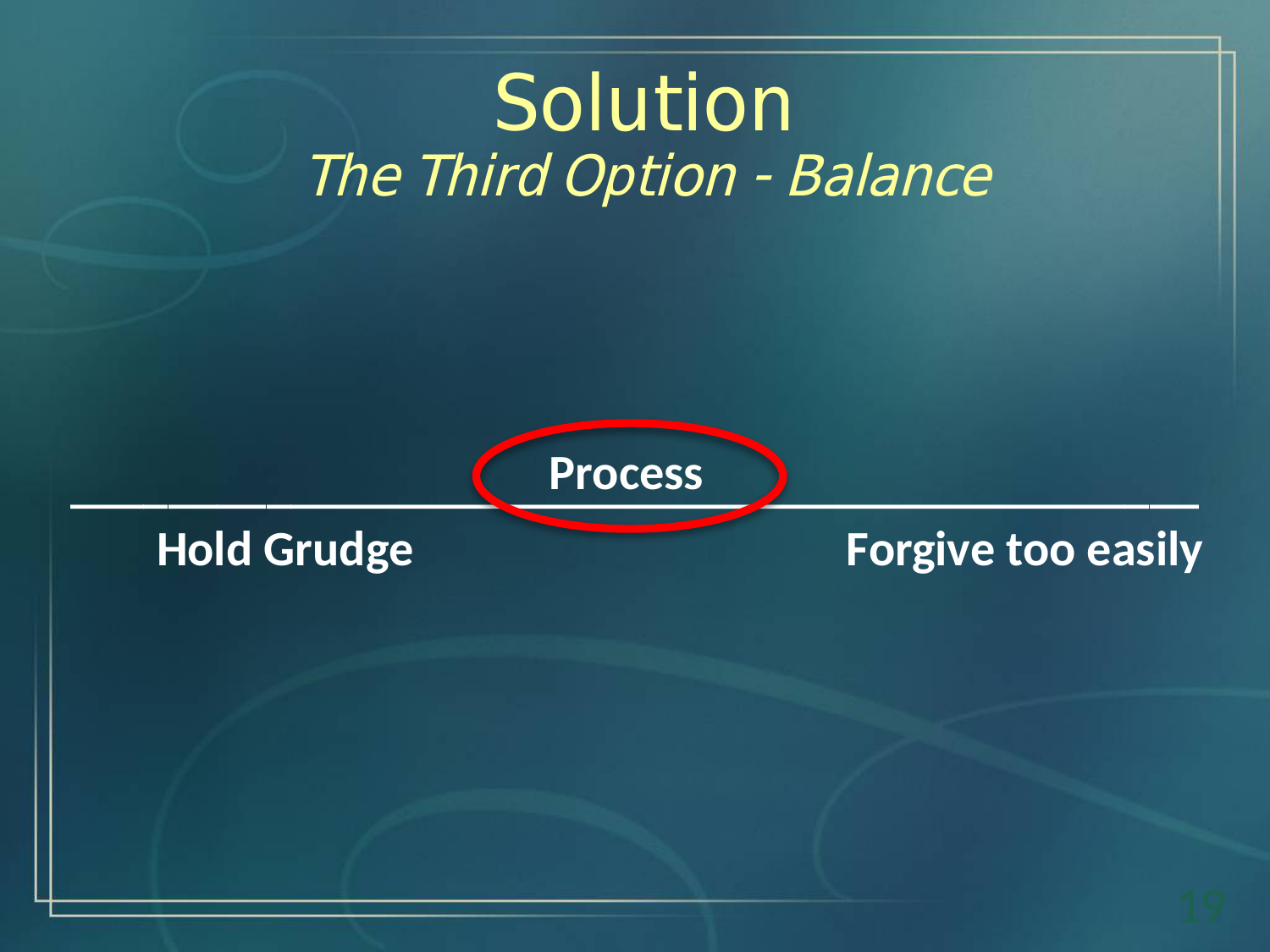

Solution
The Third Option - Balance

______________________________________________
Hold Grudge 				Forgive too easily

Process
19